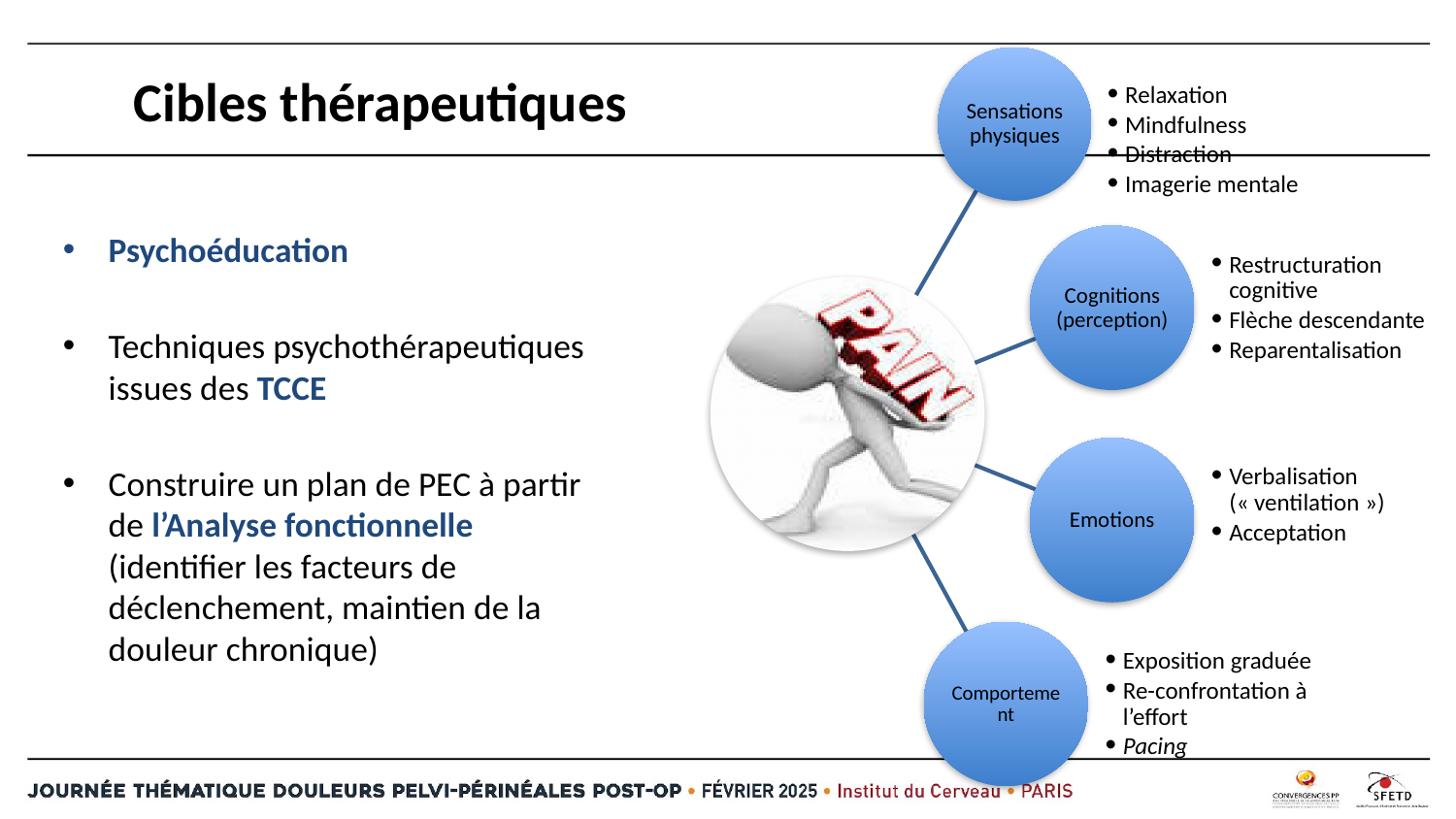

Relaxation
Mindfulness
Distraction
Imagerie mentale
Sensations physiques

Restructuration cognitive
Flèche descendante
Reparentalisation
Cognitions (perception)

Verbalisation (« ventilation »)
Acceptation

Emotions

Exposition graduée
Re-confrontation à l’effort
Pacing
Comportement
# Cibles thérapeutiques
Psychoéducation

Techniques psychothérapeutiques issues des TCCE

Construire un plan de PEC à partir de l’Analyse fonctionnelle (identifier les facteurs de déclenchement, maintien de la douleur chronique)